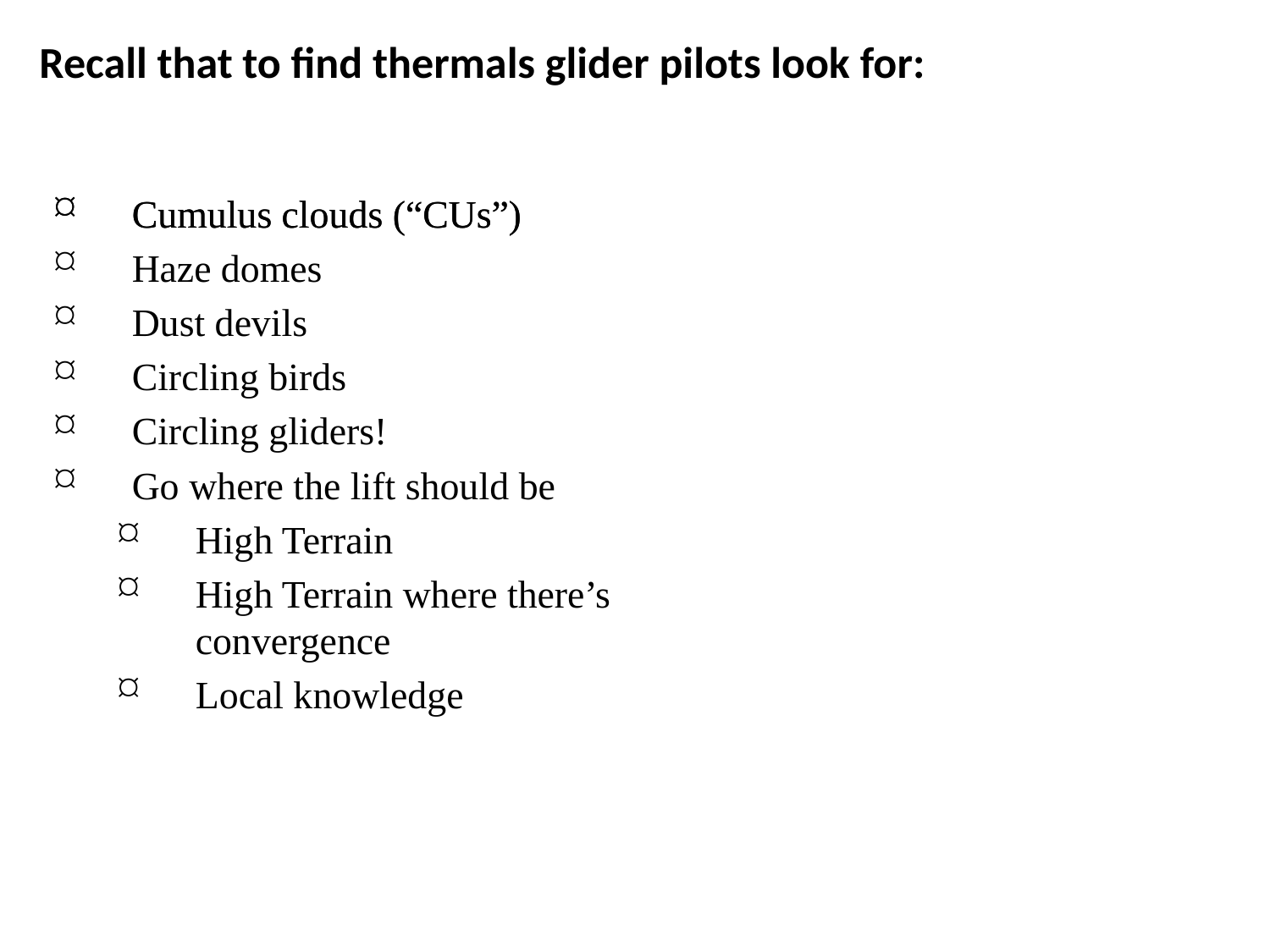

Recall that to find thermals glider pilots look for:

Cumulus clouds (“CUs”)
Haze domes
Dust devils
Circling birds
Circling gliders!
Go where the lift should be
High Terrain
High Terrain where there’s convergence
Local knowledge

Cumulus clouds (“CUs”)